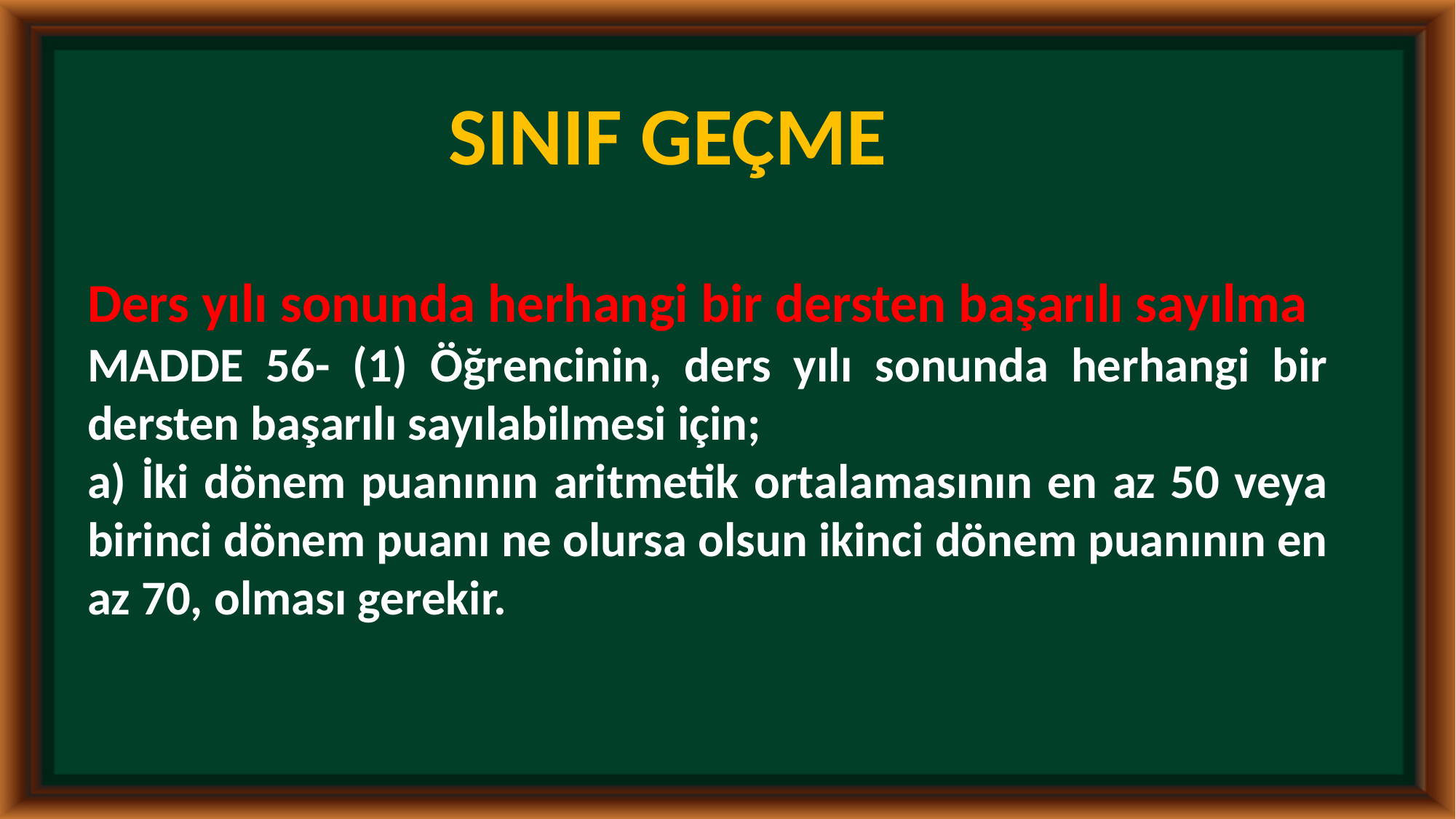

SINIF GEÇME
Ders yılı sonunda herhangi bir dersten başarılı sayılma
MADDE 56- (1) Öğrencinin, ders yılı sonunda herhangi bir dersten başarılı sayılabilmesi için;
a) İki dönem puanının aritmetik ortalamasının en az 50 veya birinci dönem puanı ne olursa olsun ikinci dönem puanının en az 70, olması gerekir.